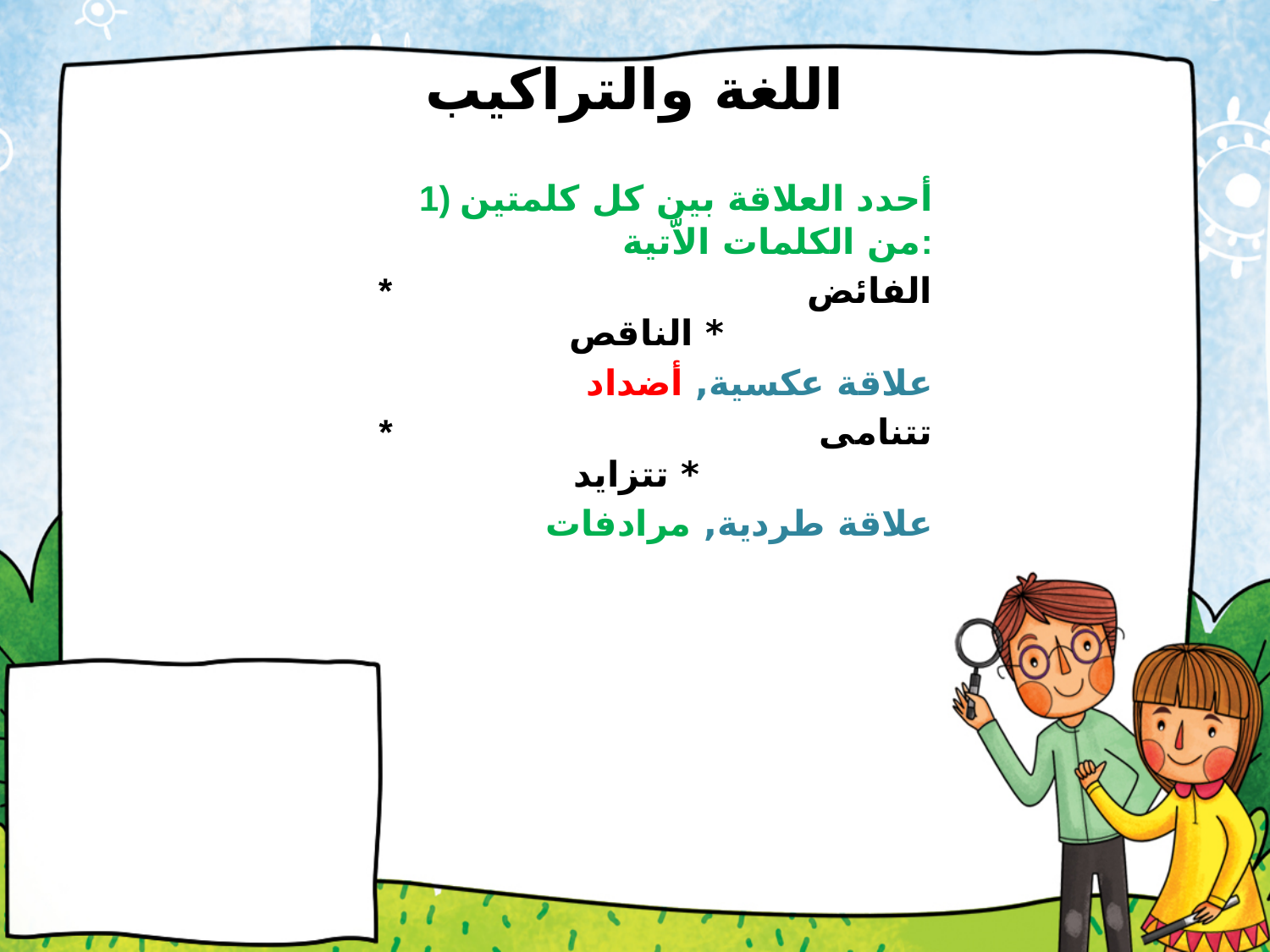

# اللغة والتراكيب

1) أحدد العلاقة بين كل كلمتين من الكلمات الاّتية:
* الفائض                                                  * الناقص
علاقة عكسية, أضداد
* تتنامى                                                     * تتزايد
علاقة طردية, مرادفات